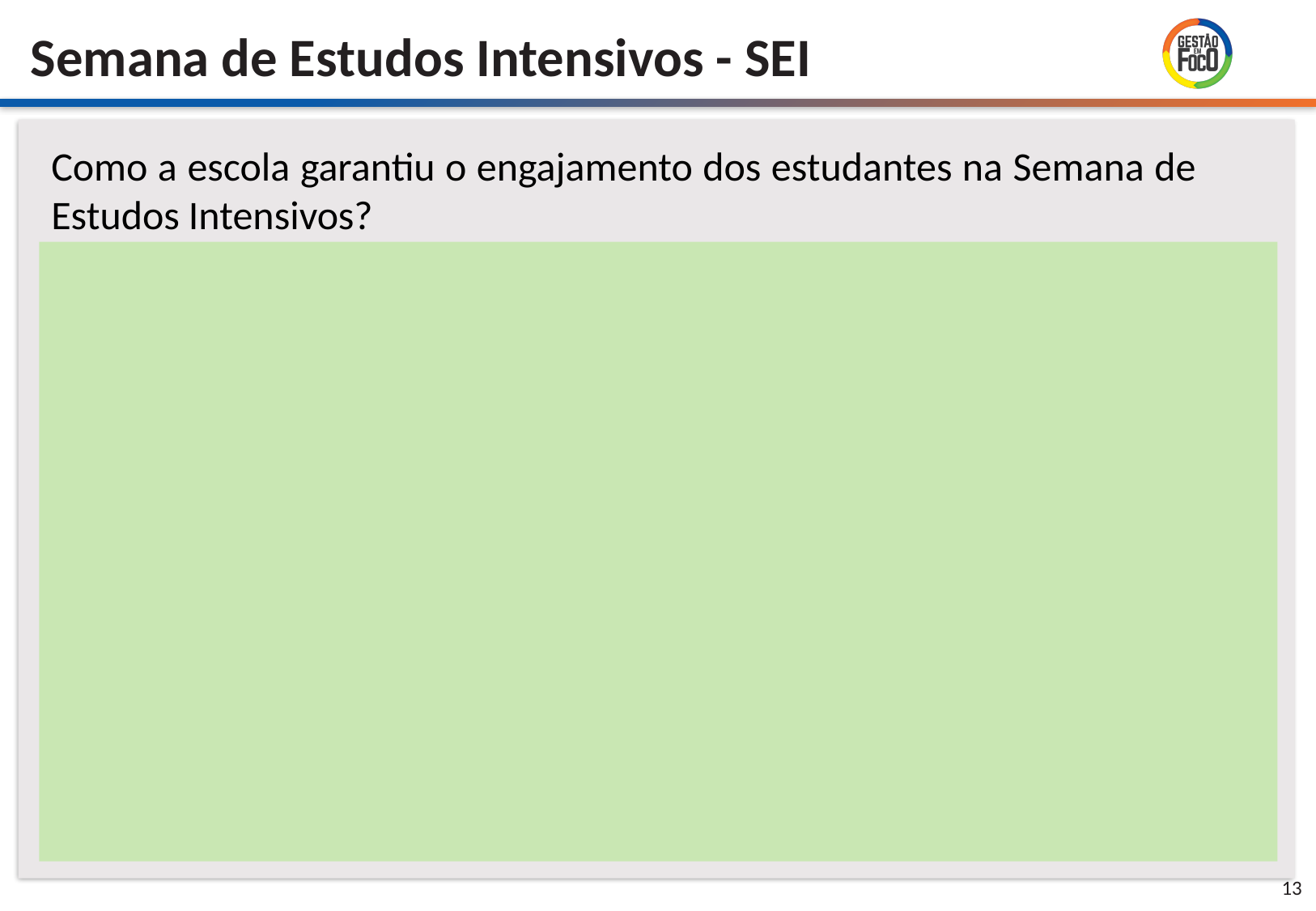

Semana de Estudos Intensivos - SEI

Como a escola garantiu o engajamento dos estudantes na Semana de Estudos Intensivos?